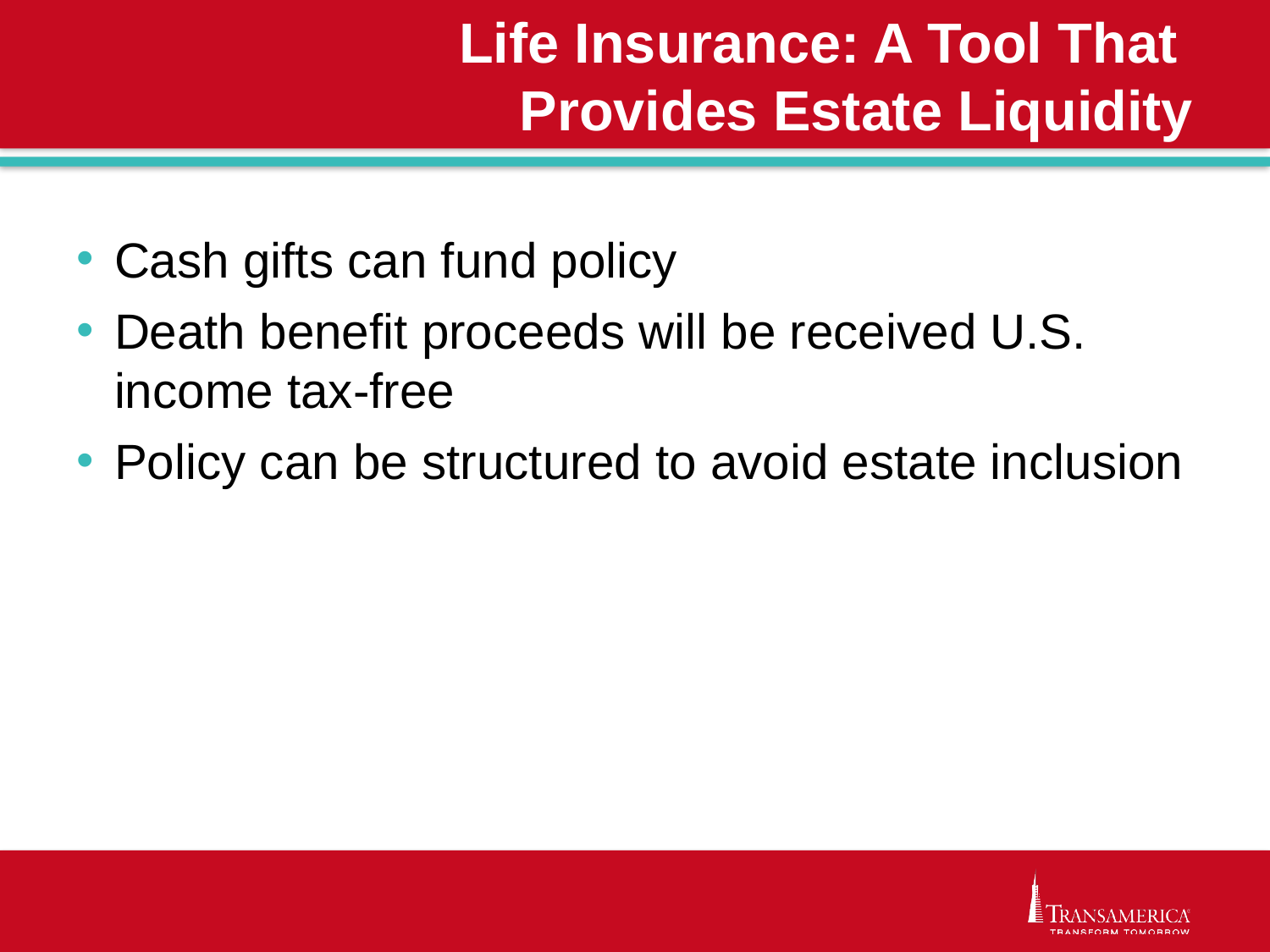

# Life Insurance: A Tool That Provides Estate Liquidity
Cash gifts can fund policy
Death benefit proceeds will be received U.S. income tax-free
Policy can be structured to avoid estate inclusion